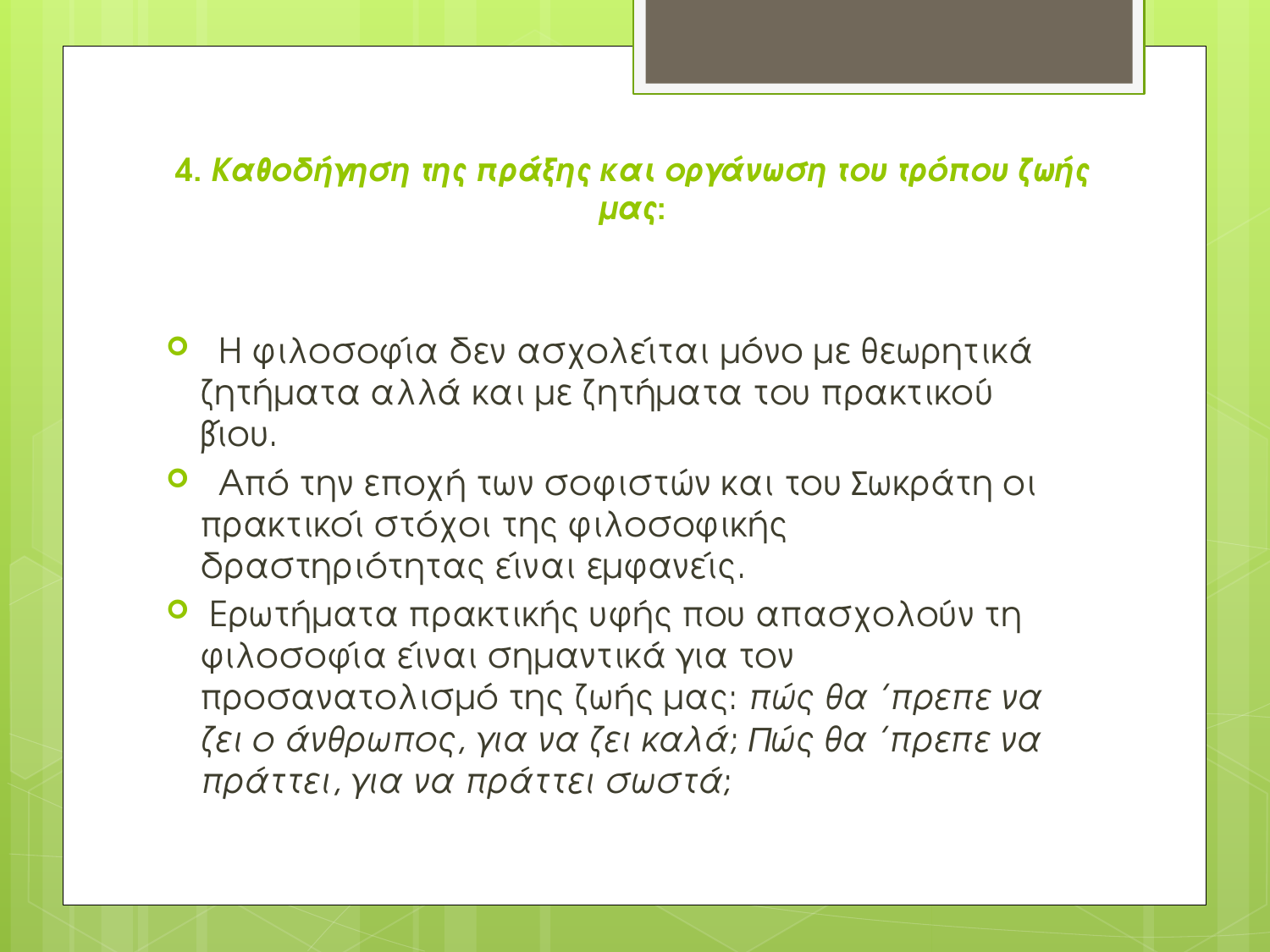

# 4. Καθοδήγηση της πράξης και οργάνωση του τρόπου ζωής μας:
  Η φιλοσοφία δεν ασχολείται μόνο με θεωρητικά ζητήματα αλλά και με ζητήματα του πρακτικού βίου.
  Από την εποχή των σοφιστών και του Σωκράτη οι πρακτικοί στόχοι της φιλοσοφικής δραστηριότητας είναι εμφανείς.
 Ερωτήματα πρακτικής υφής που απασχολούν τη φιλοσοφία είναι σημαντικά για τον προσανατολισμό της ζωής μας: πώς θα ’πρεπε να ζει ο άνθρωπος, για να ζει καλά; Πώς θα ’πρεπε να πράττει, για να πράττει σωστά;